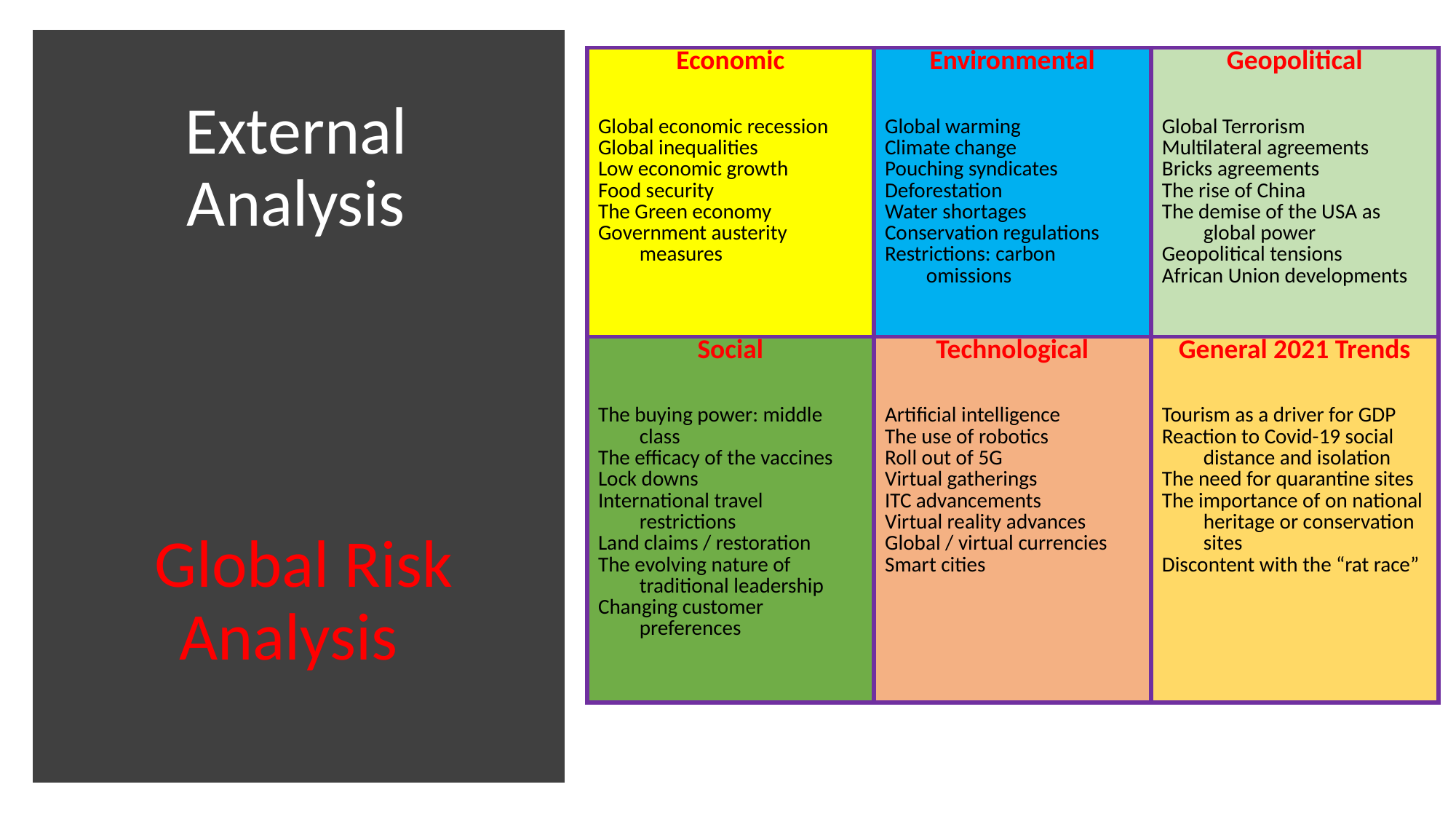

| Economic Global economic recession Global inequalities Low economic growth Food security The Green economy Government austerity measures | Environmental Global warming Climate change Pouching syndicates Deforestation Water shortages Conservation regulations Restrictions: carbon omissions | Geopolitical Global Terrorism Multilateral agreements Bricks agreements The rise of China The demise of the USA as global power Geopolitical tensions African Union developments |
| --- | --- | --- |
| Social The buying power: middle class The efficacy of the vaccines Lock downs International travel restrictions Land claims / restoration The evolving nature of traditional leadership Changing customer preferences | Technological Artificial intelligence The use of robotics Roll out of 5G Virtual gatherings ITC advancements Virtual reality advances Global / virtual currencies Smart cities | General 2021 Trends Tourism as a driver for GDP Reaction to Covid-19 social distance and isolation The need for quarantine sites The importance of on national heritage or conservation sites Discontent with the “rat race” |
# External Analysis Global Risk Analysis